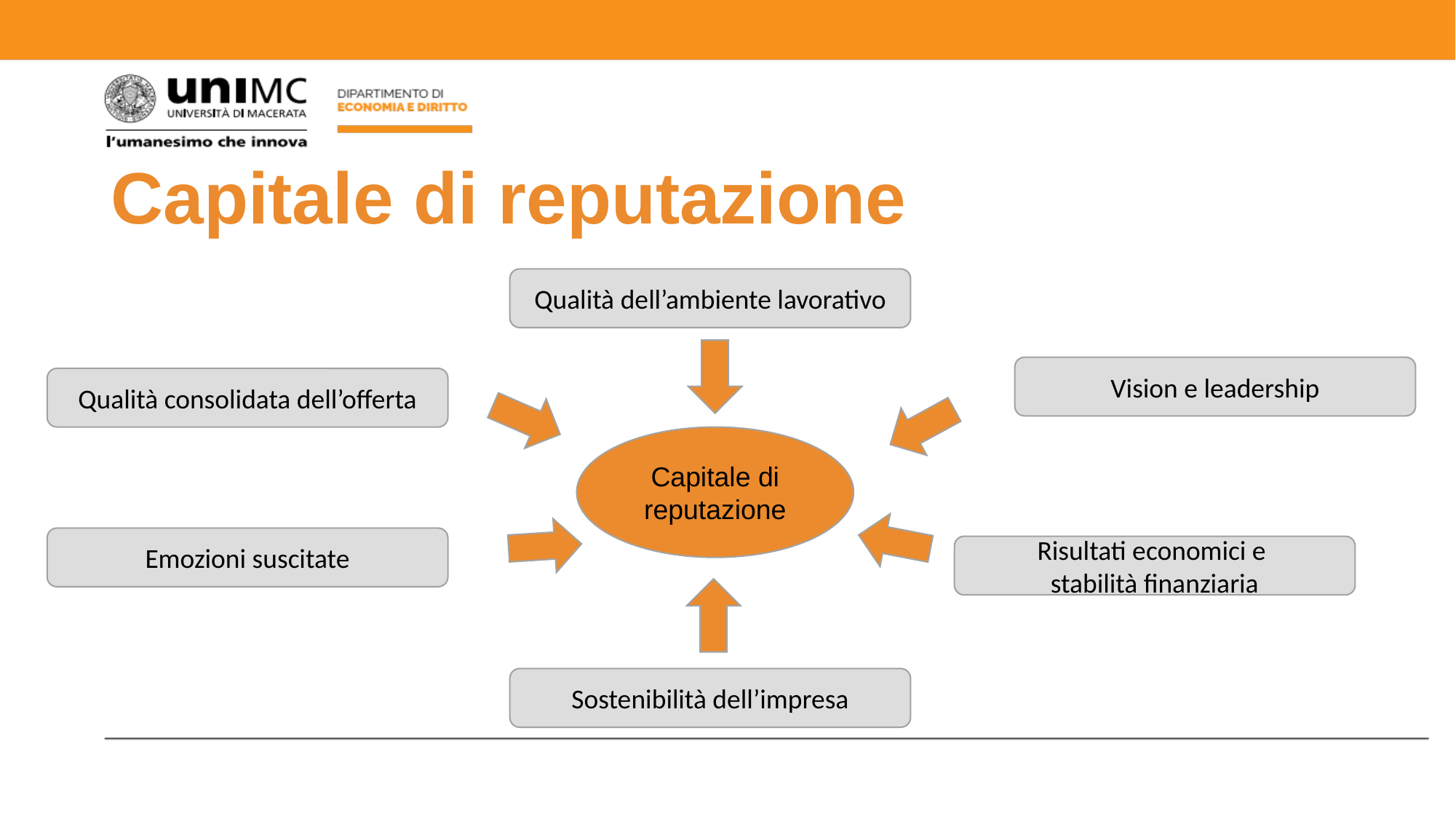

# Capitale di reputazione

Qualità dell’ambiente lavorativo

Vision e leadership
Qualità consolidata dell’offerta

Capitale di reputazione

Emozioni suscitate
Risultati economici e
stabilità finanziaria

Sostenibilità dell’impresa